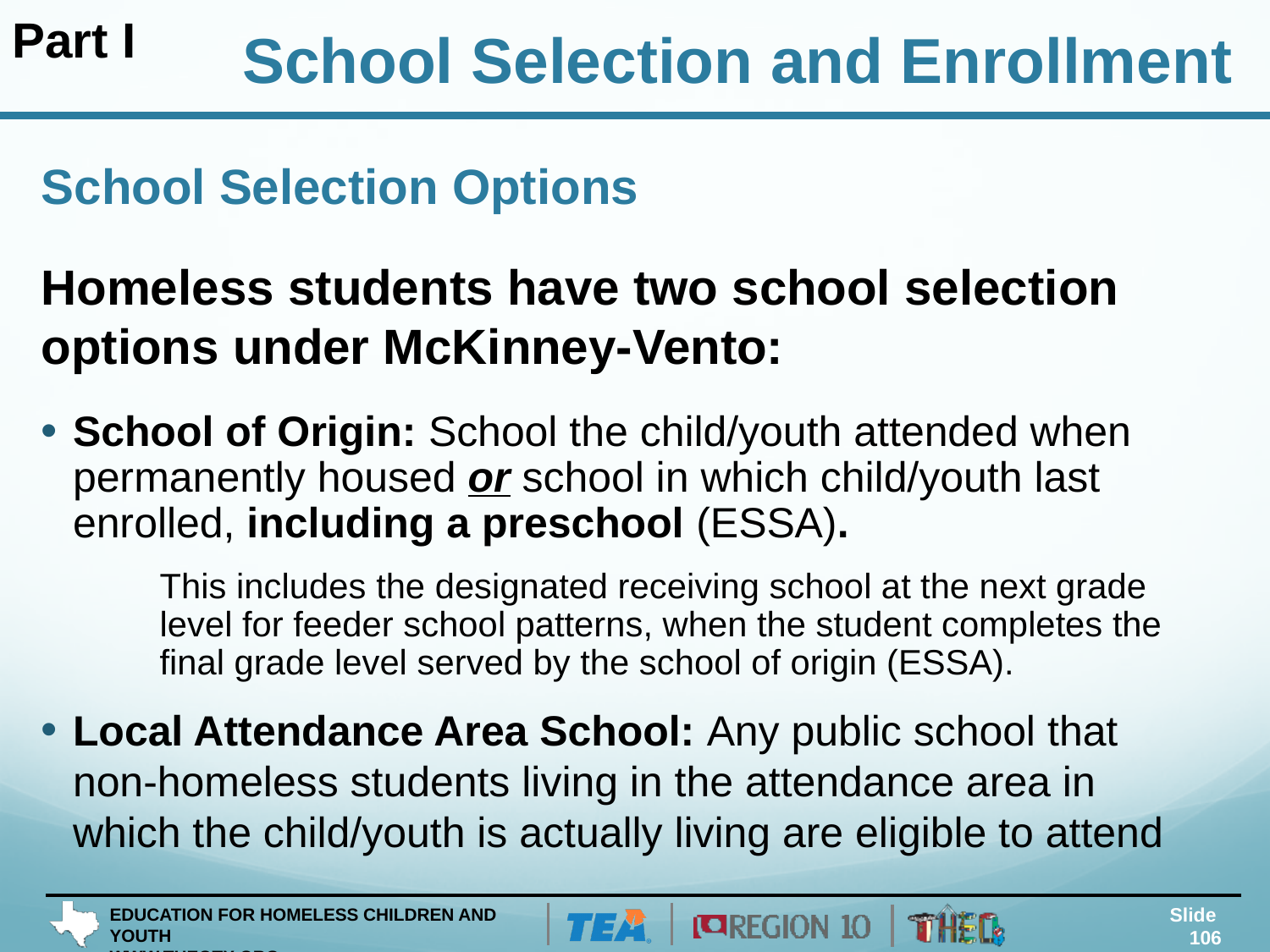

Part I
School Selection and Enrollment
# School Selection Options
Homeless students have two school selection options under McKinney-Vento:
School of Origin: School the child/youth attended when permanently housed or school in which child/youth last enrolled, including a preschool (ESSA).
This includes the designated receiving school at the next grade level for feeder school patterns, when the student completes the final grade level served by the school of origin (ESSA).
Local Attendance Area School: Any public school that non-homeless students living in the attendance area in which the child/youth is actually living are eligible to attend

Slide 106